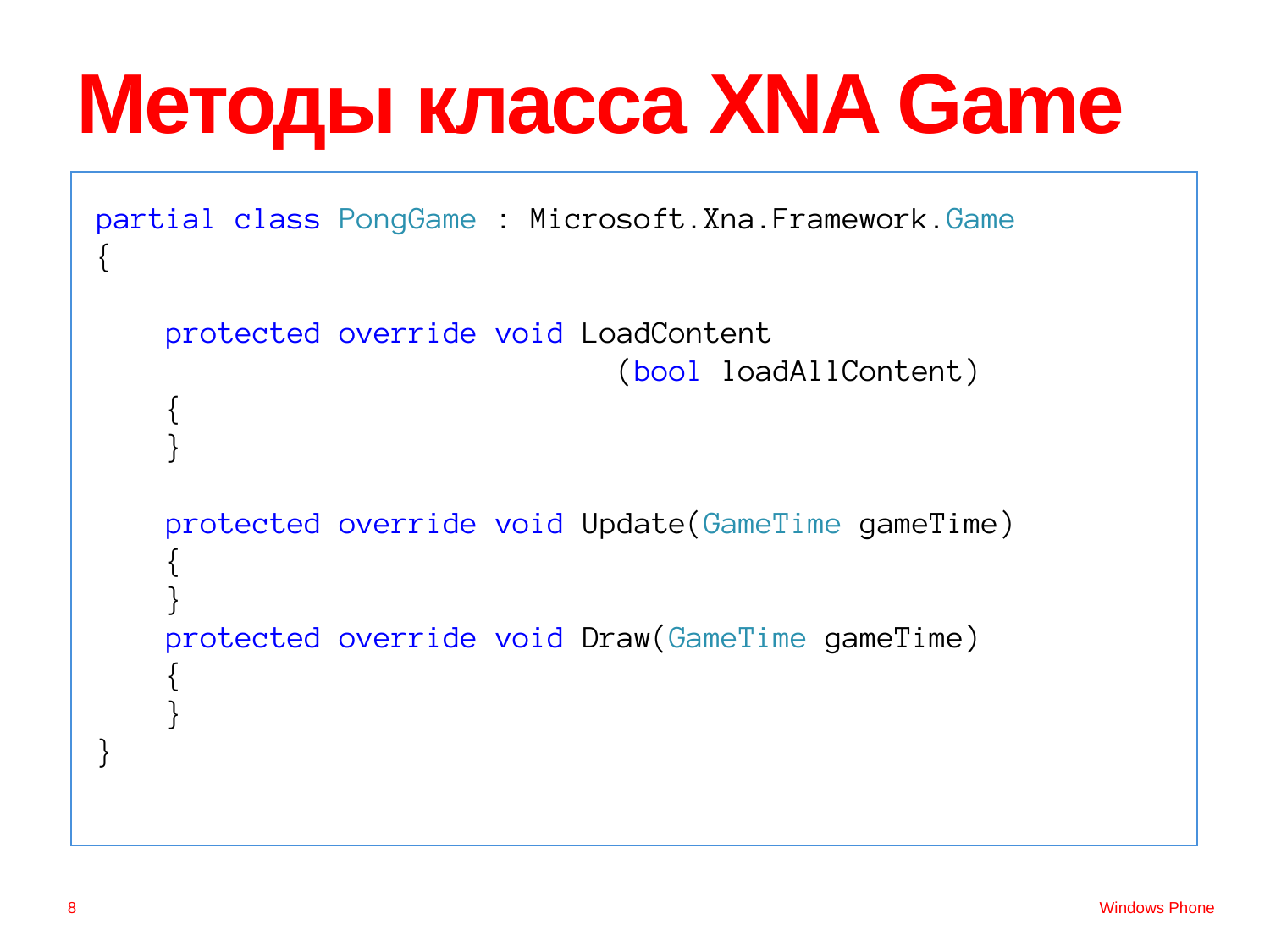

# Методы класса XNA Game
partial class PongGame : Microsoft.Xna.Framework.Game
{

    protected override void LoadContent
                              (bool loadAllContent)
    {
    }

    protected override void Update(GameTime gameTime)
    {
    }
    protected override void Draw(GameTime gameTime)
    {
    }
}

8